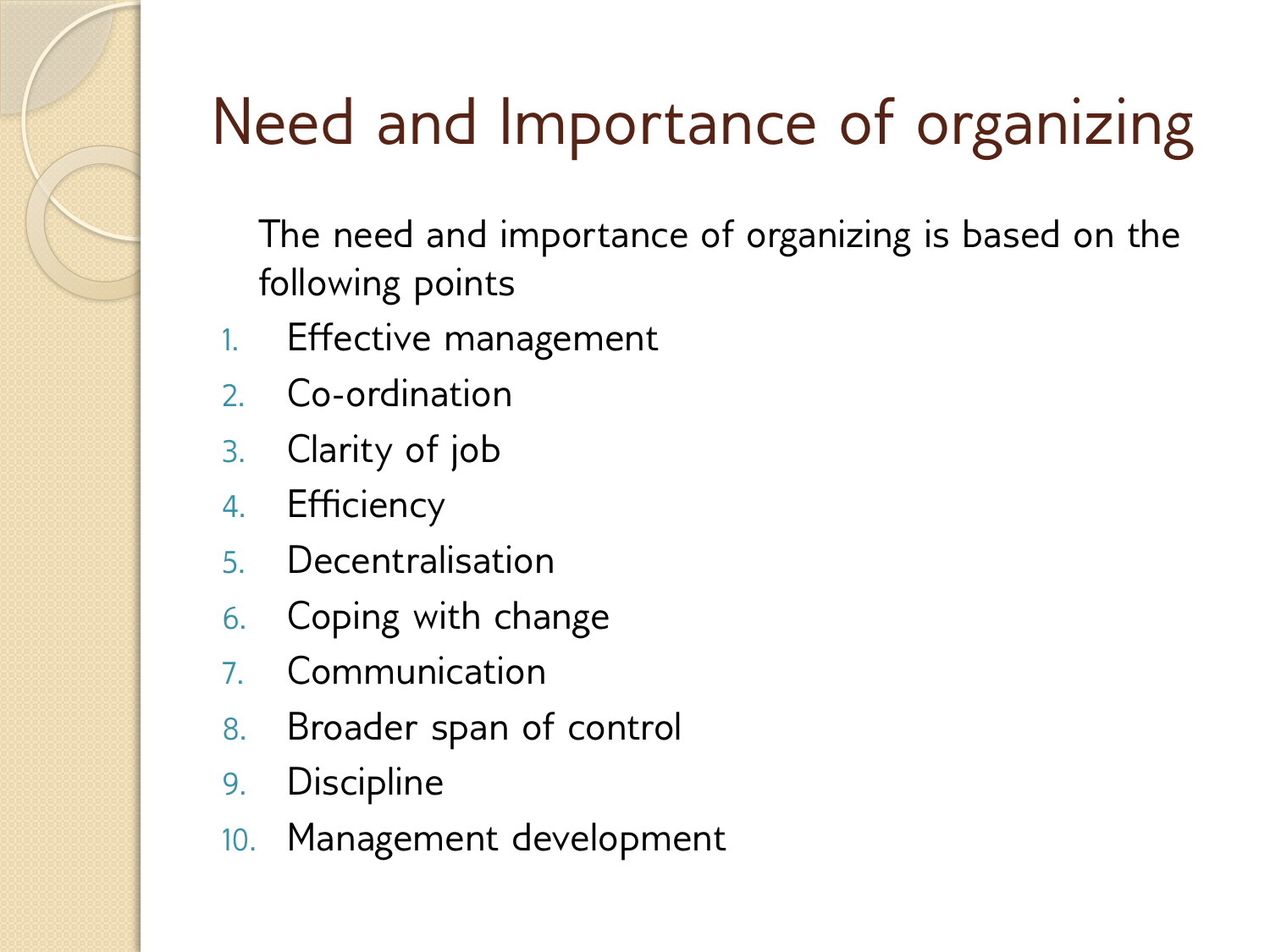

# Need and Importance of organizing
	The need and importance of organizing is based on the following points
Effective management
Co-ordination
Clarity of job
Efficiency
Decentralisation
Coping with change
Communication
Broader span of control
Discipline
Management development